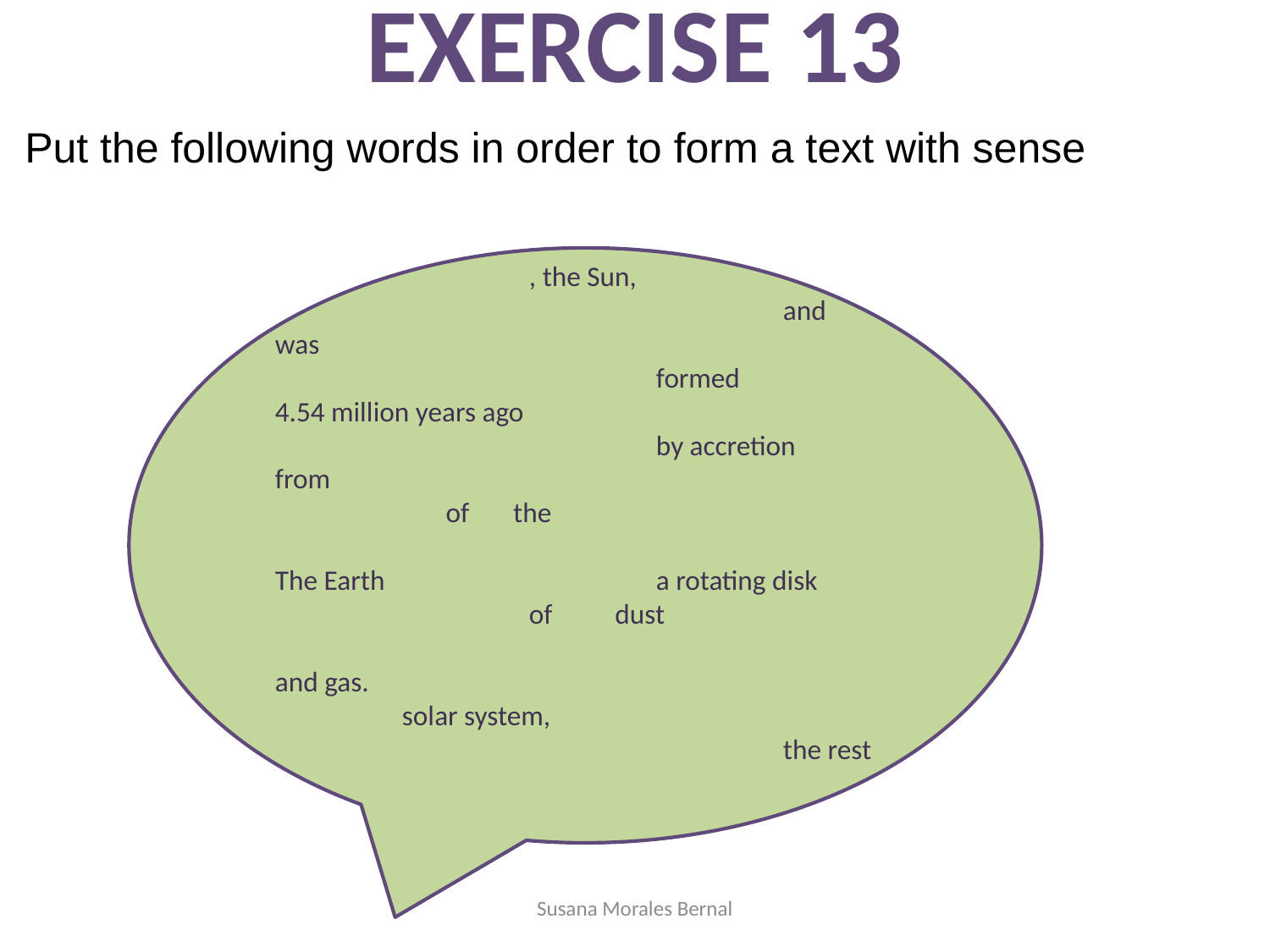

EXERCISE 13
Put the following words in order to form a text with sense

		, the Sun,
				and
was
			formed
4.54 million years ago
			by accretion
from
	 of the
The Earth			a rotating disk
		of dust
and gas.
	solar system,
				the rest

Susana Morales Bernal